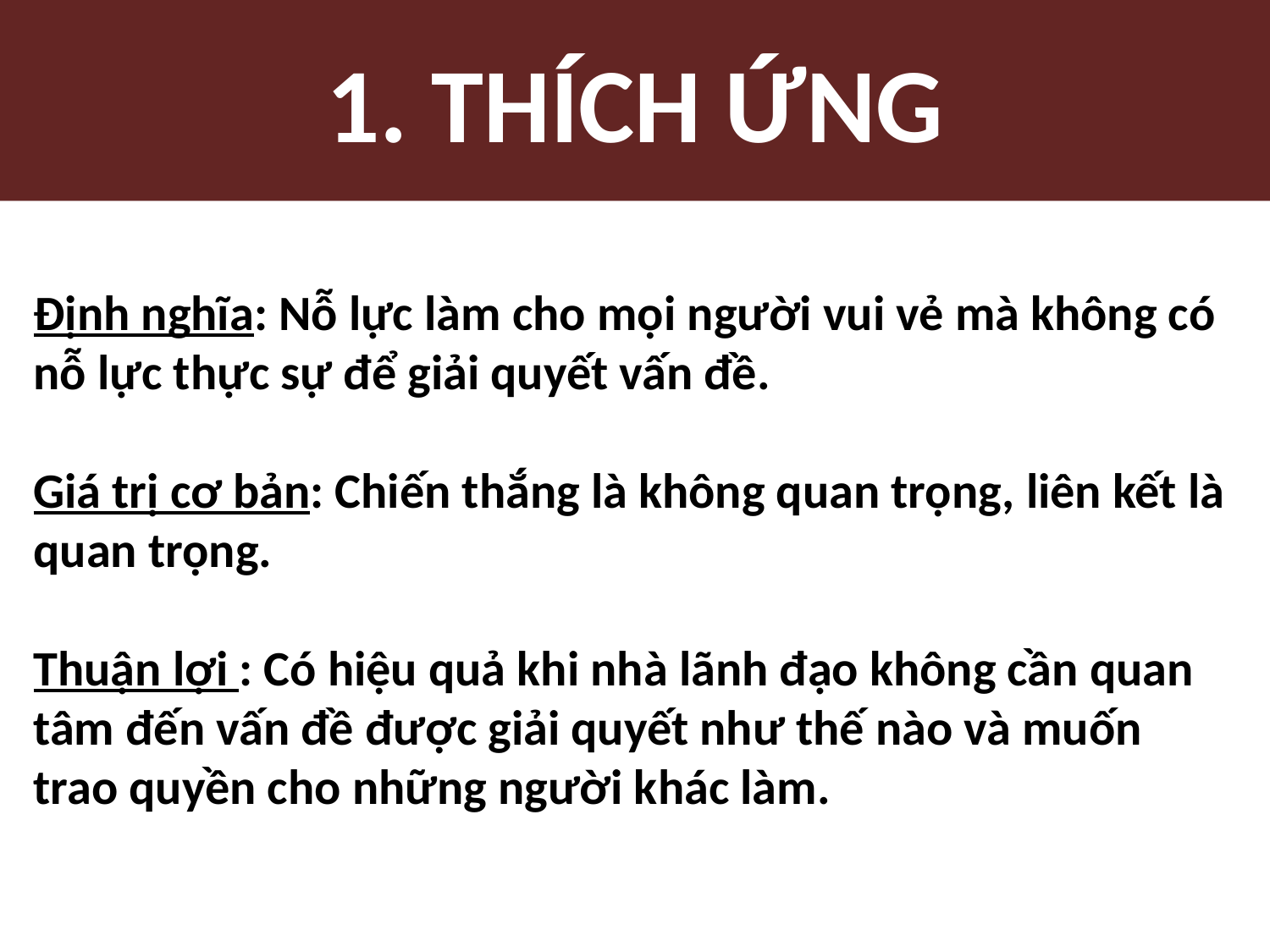

# 1. THÍCH ỨNG
Định nghĩa: Nỗ lực làm cho mọi người vui vẻ mà không có nỗ lực thực sự để giải quyết vấn đề.
Giá trị cơ bản: Chiến thắng là không quan trọng, liên kết là quan trọng.
Thuận lợi : Có hiệu quả khi nhà lãnh đạo không cần quan tâm đến vấn đề được giải quyết như thế nào và muốn trao quyền cho những người khác làm.